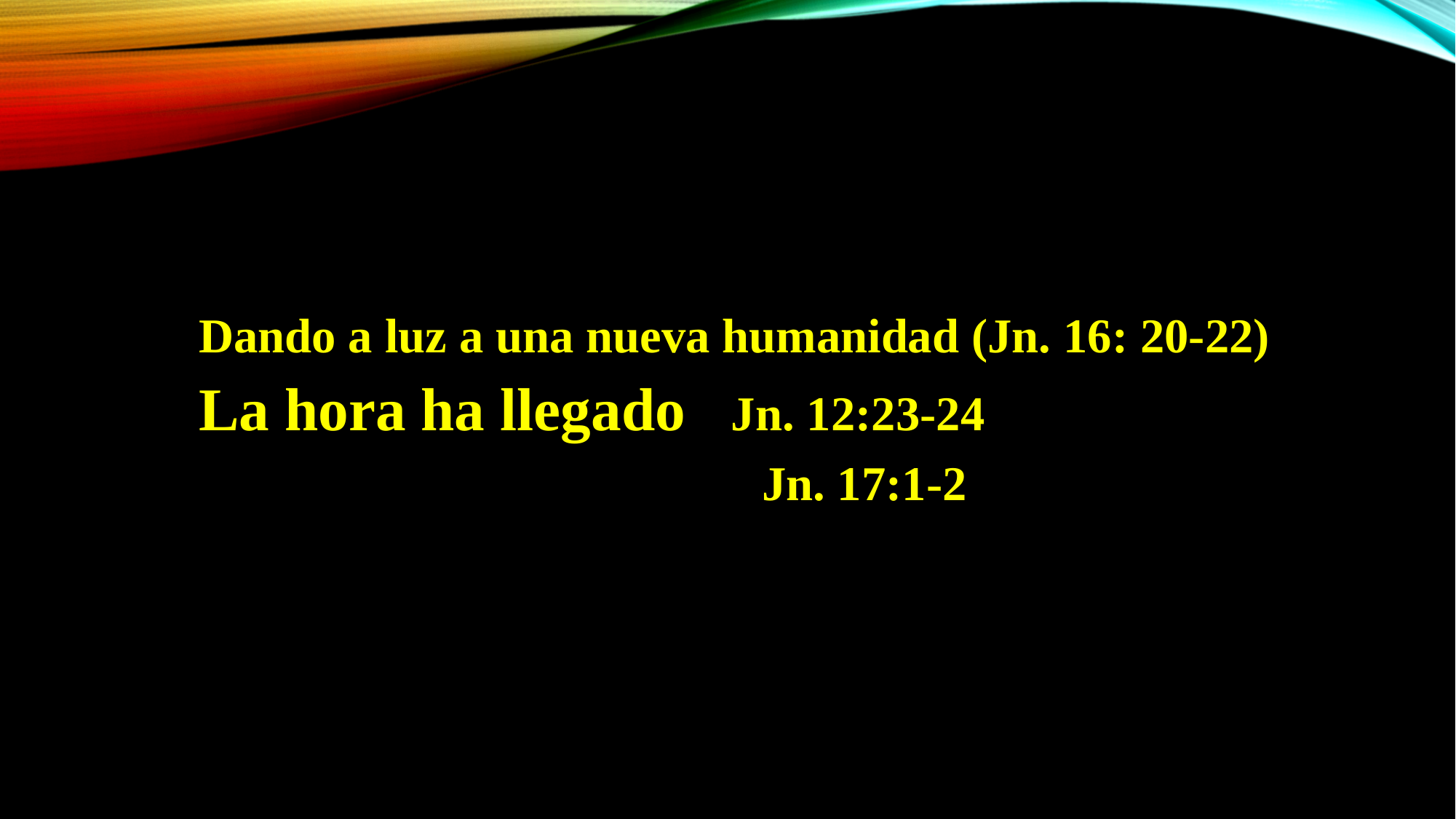

Dando a luz a una nueva humanidad (Jn. 16: 20-22)
La hora ha llegado   Jn. 12:23-24
		                                   Jn. 17:1-2